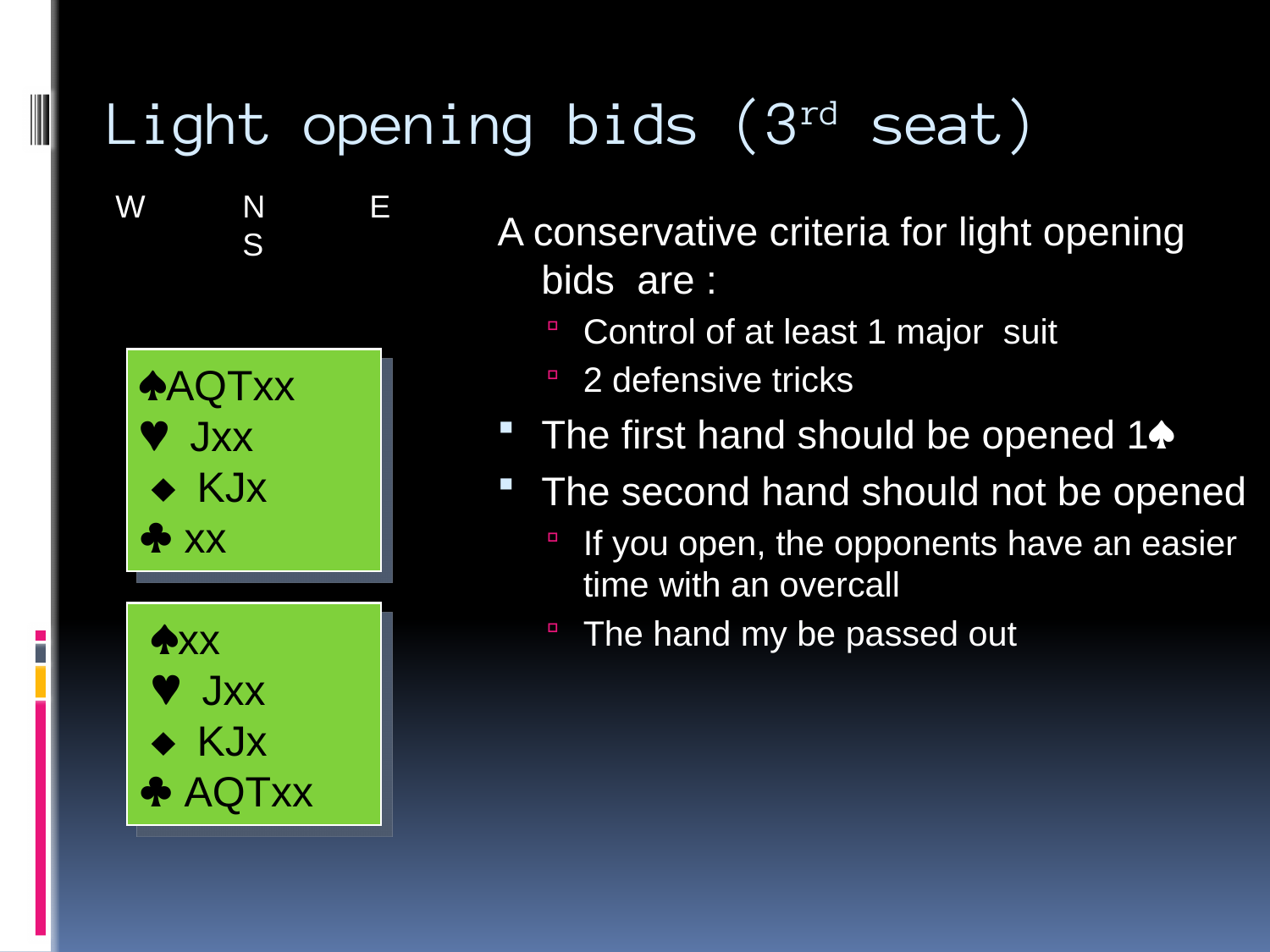

# Light opening bids (3rd seat)
W	N	E	S
A conservative criteria for light opening bids  are :
Control of at least 1 major  suit
2 defensive tricks
The first hand should be opened 1♠
The second hand should not be opened
If you open, the opponents have an easier time with an overcall
The hand my be passed out

♠AQTxx
♥ Jxx
 ♦ KJx
♣ xx
 ♠xx
 ♥ Jxx
 ♦ KJx
♣ AQTxx